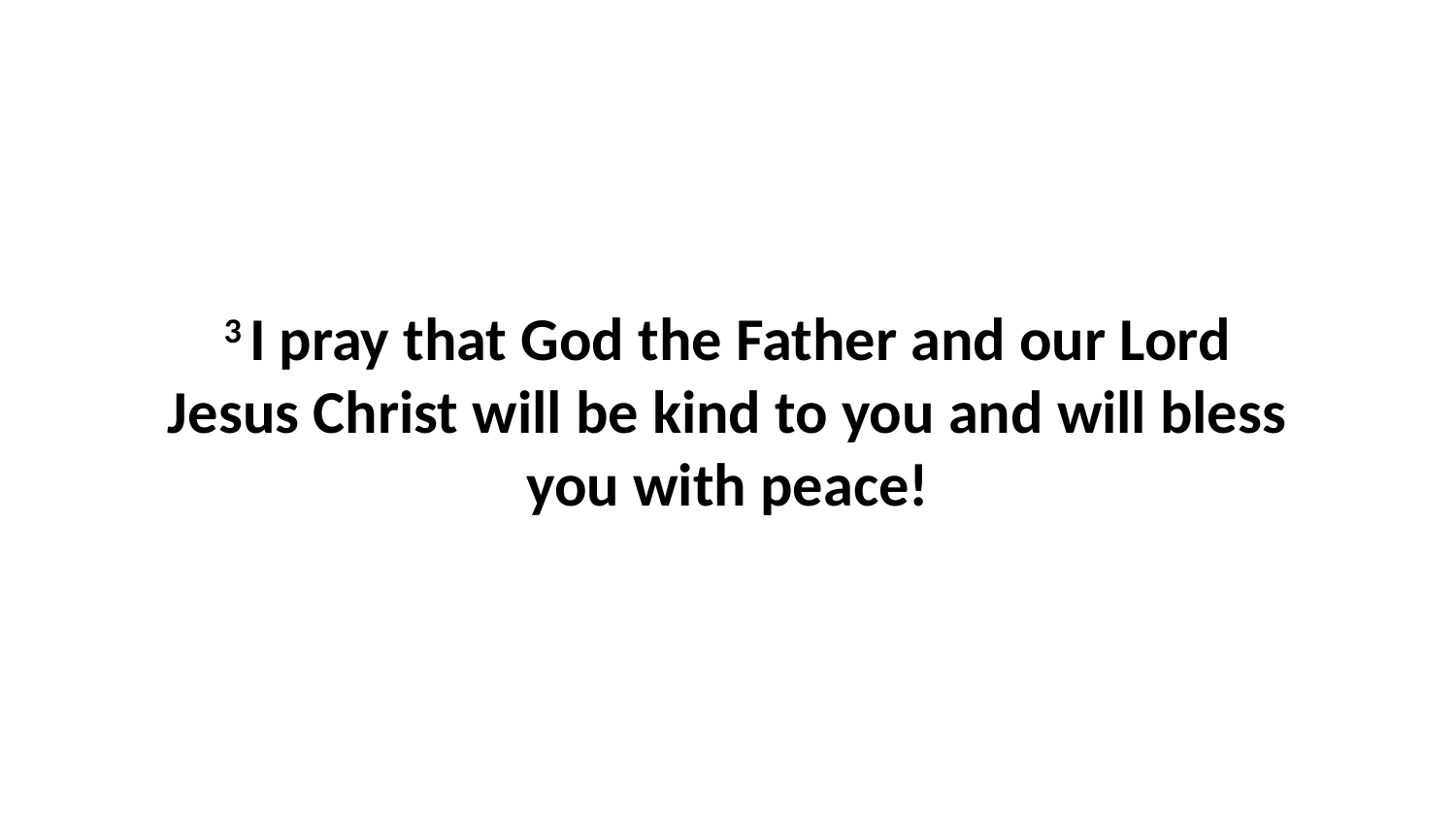

3 I pray that God the Father and our Lord Jesus Christ will be kind to you and will bless you with peace!